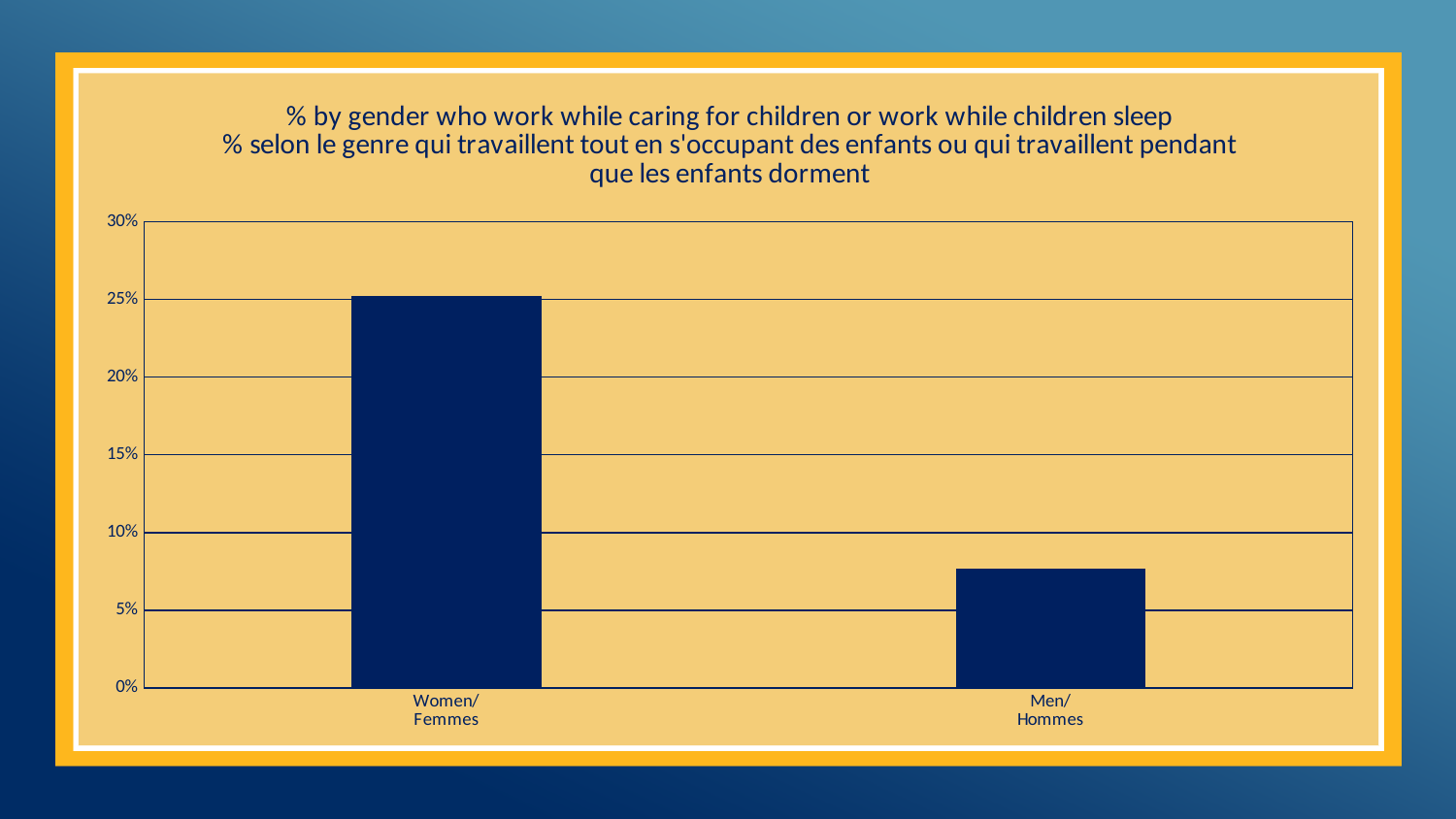

### Chart: % by gender who work while caring for children or work while children sleep
% selon le genre qui travaillent tout en s'occupant des enfants ou qui travaillent pendant que les enfants dorment

| Category | Percentage  |
|---|---|
| Women/
Femmes | 0.2521 |
| Men/
Hommes | 0.0769 |